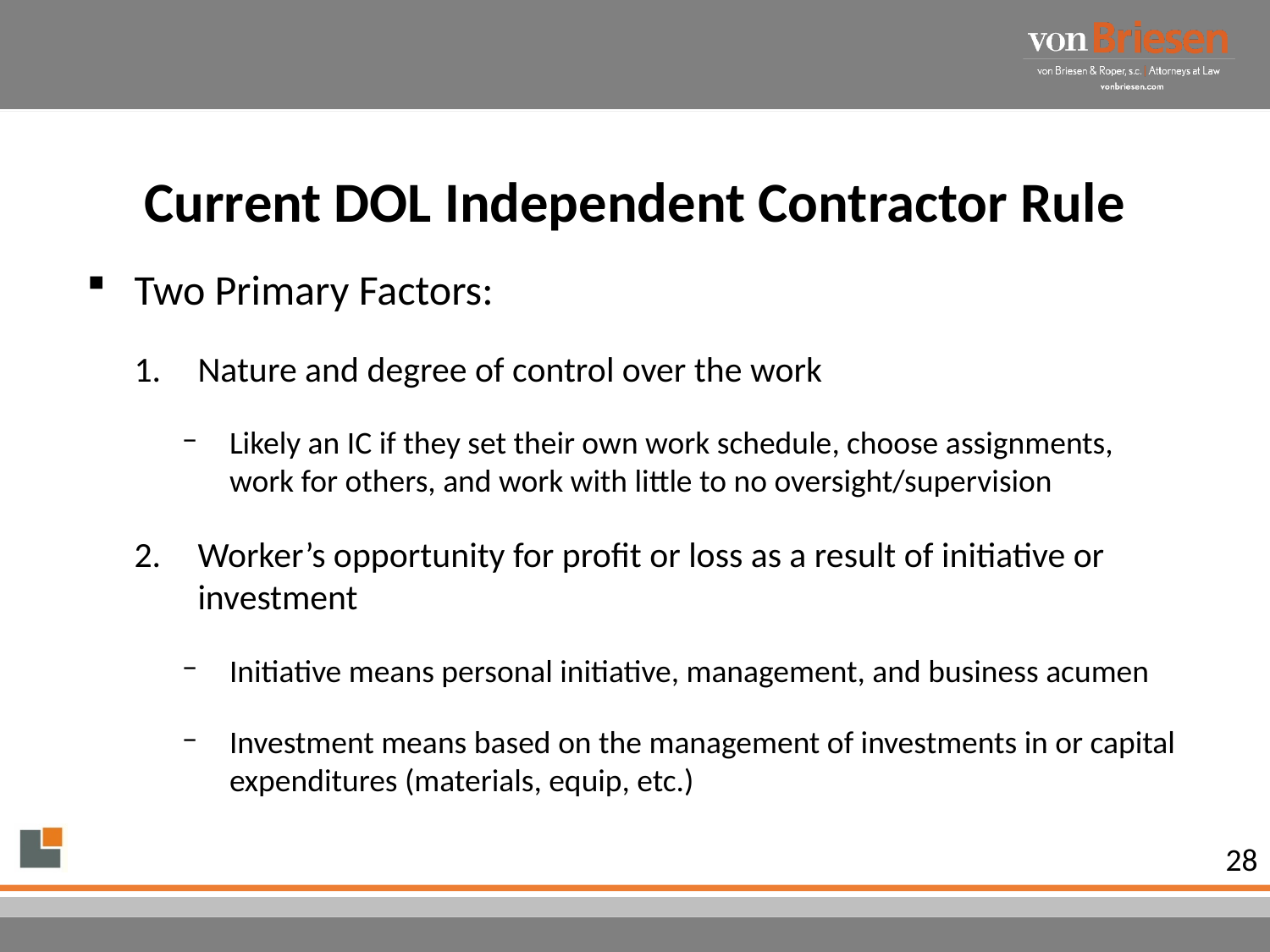

# Current DOL Independent Contractor Rule
Two Primary Factors:
Nature and degree of control over the work
Likely an IC if they set their own work schedule, choose assignments, work for others, and work with little to no oversight/supervision
Worker’s opportunity for profit or loss as a result of initiative or investment
Initiative means personal initiative, management, and business acumen
Investment means based on the management of investments in or capital expenditures (materials, equip, etc.)

28